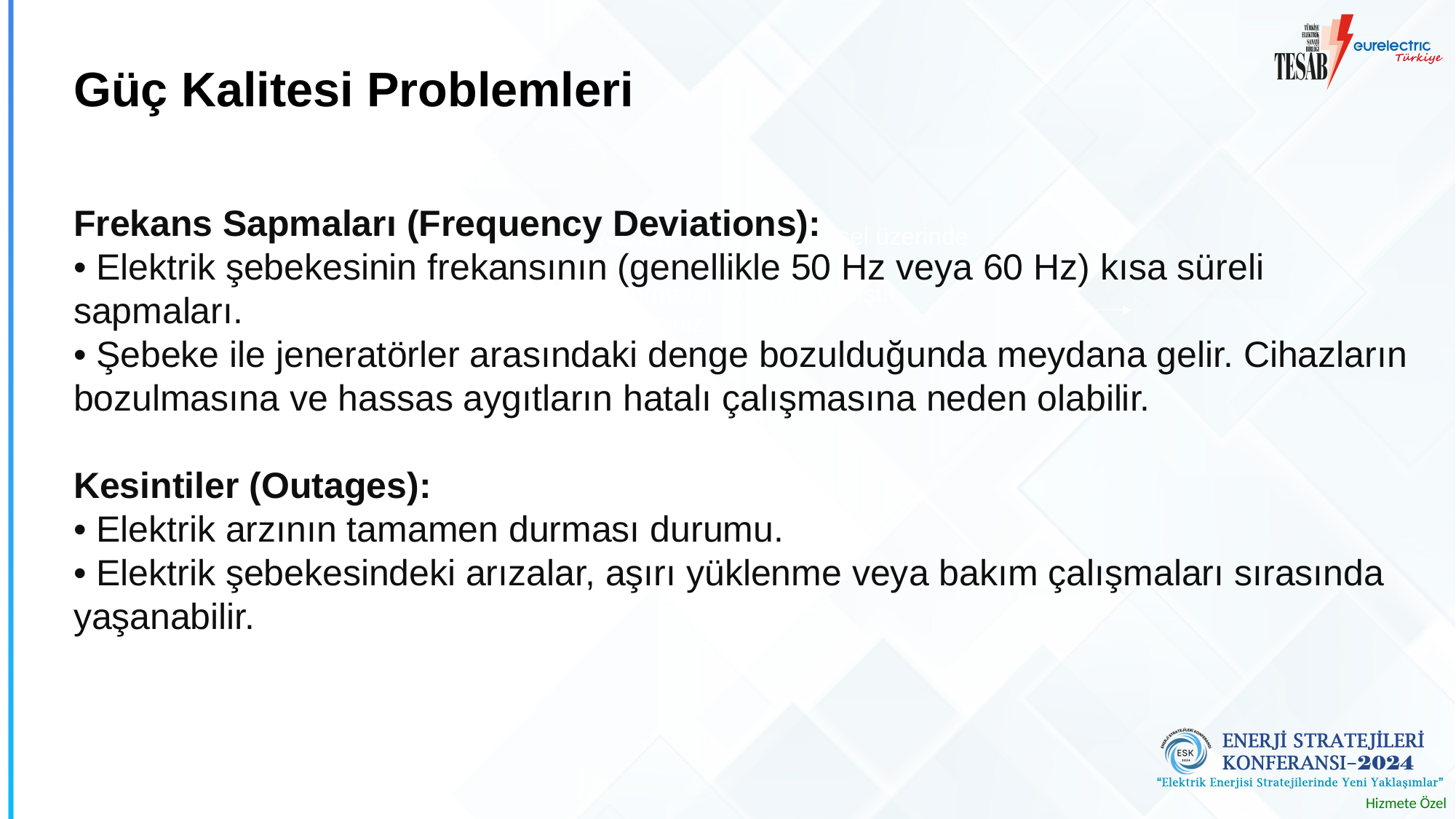

Güç Kalitesi Problemleri
Frekans Sapmaları (Frequency Deviations):
• Elektrik şebekesinin frekansının (genellikle 50 Hz veya 60 Hz) kısa süreli sapmaları.
• Şebeke ile jeneratörler arasındaki denge bozulduğunda meydana gelir. Cihazların bozulmasına ve hassas aygıtların hatalı çalışmasına neden olabilir.

Kesintiler (Outages):
• Elektrik arzının tamamen durması durumu.
• Elektrik şebekesindeki arızalar, aşırı yüklenme veya bakım çalışmaları sırasında yaşanabilir.
Beyaz logo koyu renk görsel üzerinde kullanmanız için.
PNG formatını kopyala-yapıştır yapabilirsiniz.